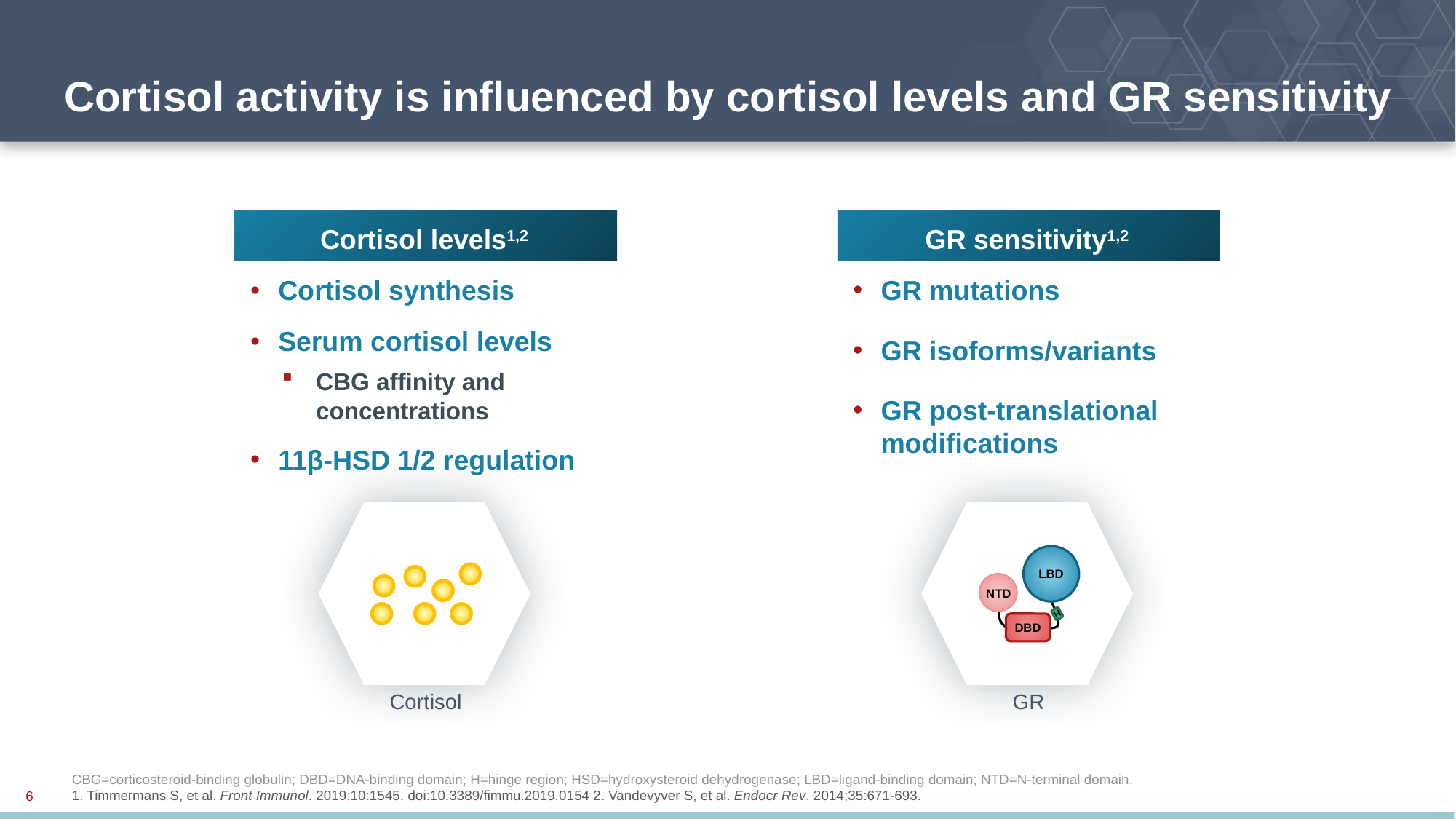

# Cortisol activity is influenced by cortisol levels and GR sensitivity

Cortisol levels1,2
Cortisol synthesis
Serum cortisol levels
CBG affinity and concentrations
11β-HSD 1/2 regulation

Cortisol

GR sensitivity1,2
GR mutations
GR isoforms/variants
GR post-translational modifications

LBD

H
DBD
NTD
GR
CBG=corticosteroid-binding globulin; DBD=DNA-binding domain; H=hinge region; HSD=hydroxysteroid dehydrogenase; LBD=ligand-binding domain; NTD=N-terminal domain.
1. Timmermans S, et al. Front Immunol. 2019;10:1545. doi:10.3389/fimmu.2019.0154 2. Vandevyver S, et al. Endocr Rev. 2014;35:671-693.
6